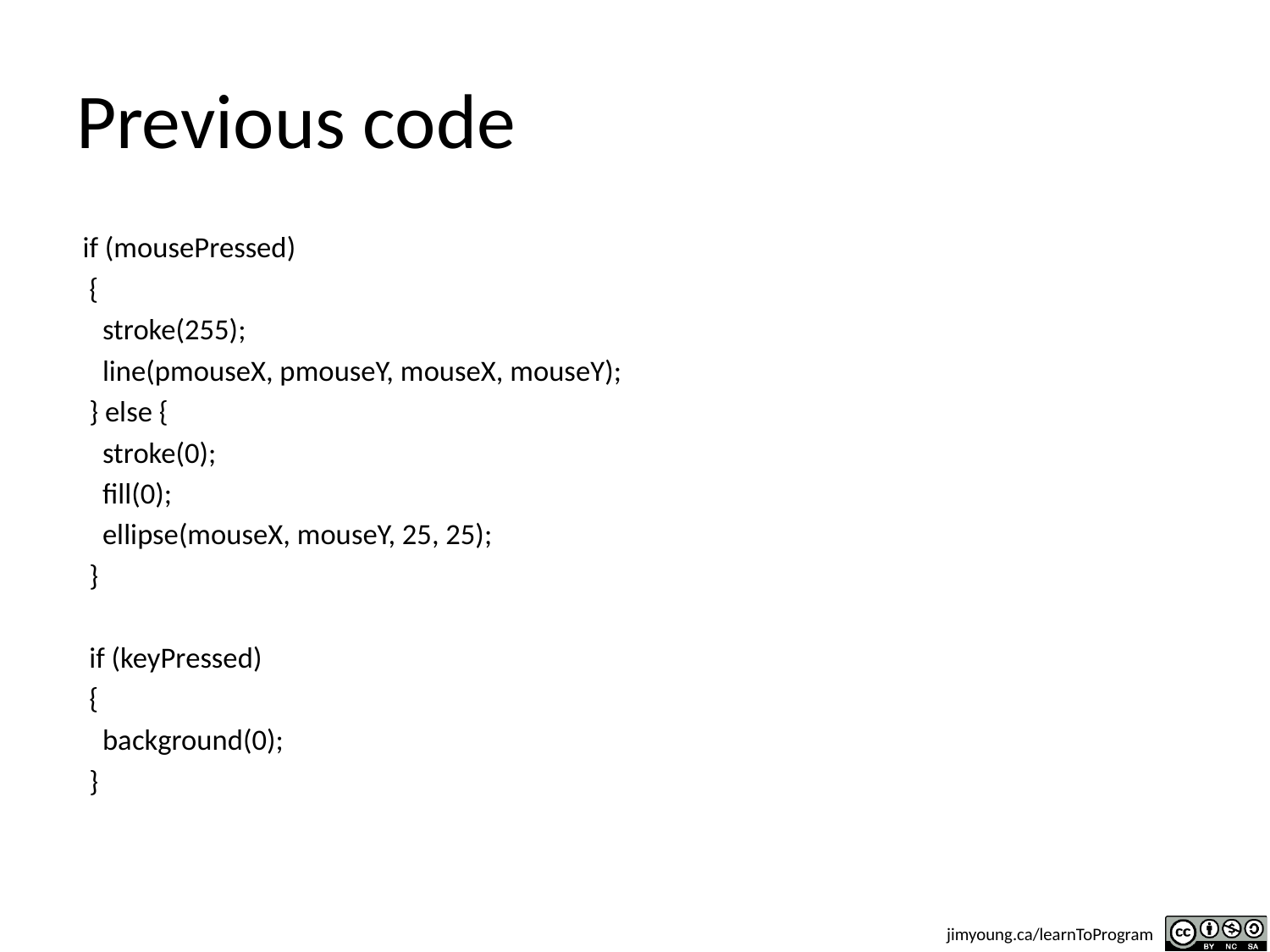

# Previous code
 if (mousePressed)
  {
    stroke(255);
    line(pmouseX, pmouseY, mouseX, mouseY);
  } else {
    stroke(0);
    fill(0);
    ellipse(mouseX, mouseY, 25, 25);
  }

  if (keyPressed)
  {
    background(0);
  }